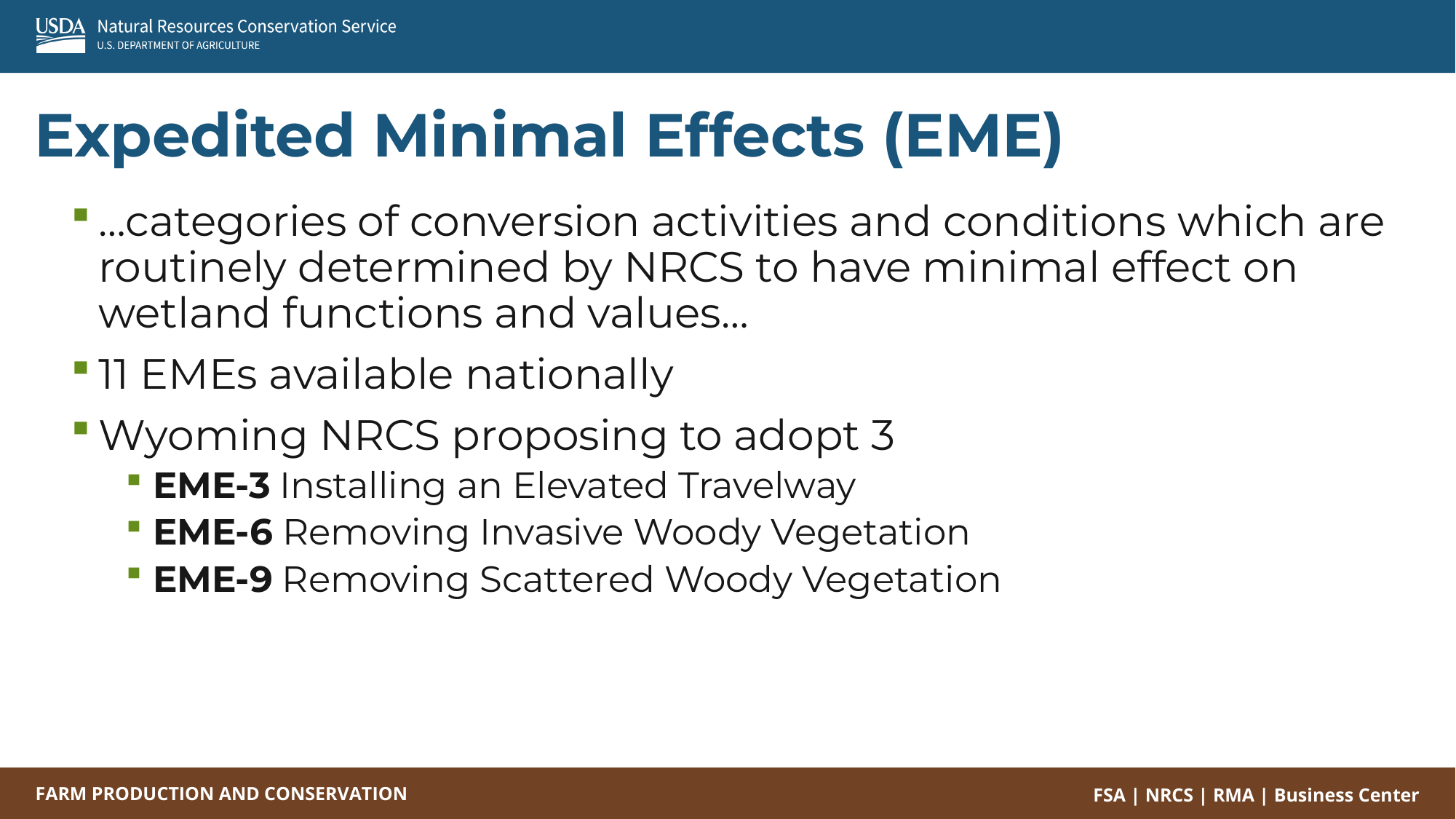

Expedited Minimal Effects (EME)
…categories of conversion activities and conditions which are routinely determined by NRCS to have minimal effect on wetland functions and values…
11 EMEs available nationally
Wyoming NRCS proposing to adopt 3
EME-3 Installing an Elevated Travelway
EME-6 Removing Invasive Woody Vegetation
EME-9 Removing Scattered Woody Vegetation